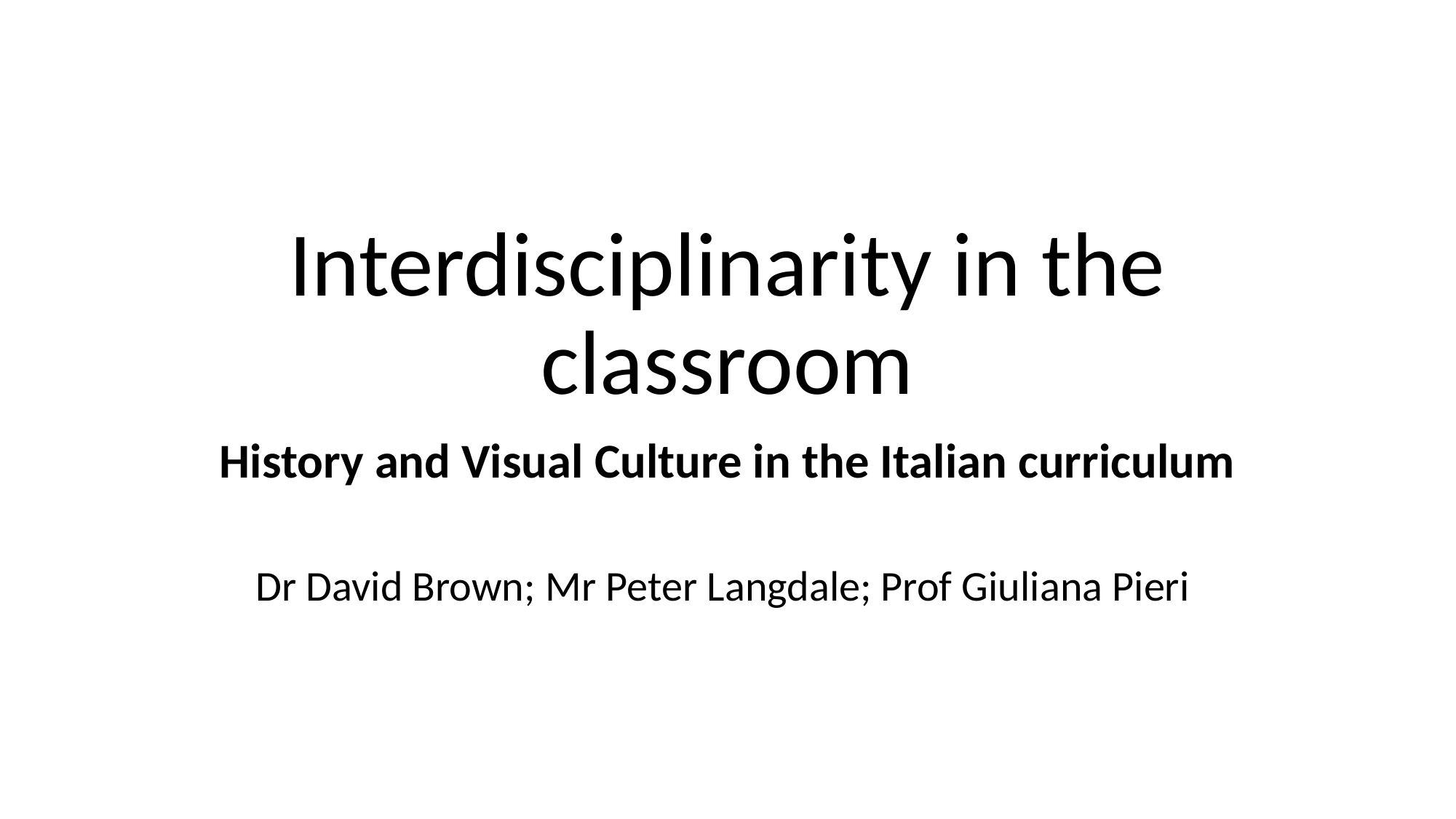

# Interdisciplinarity in the classroom
History and Visual Culture in the Italian curriculum

Dr David Brown; Mr Peter Langdale; Prof Giuliana Pieri